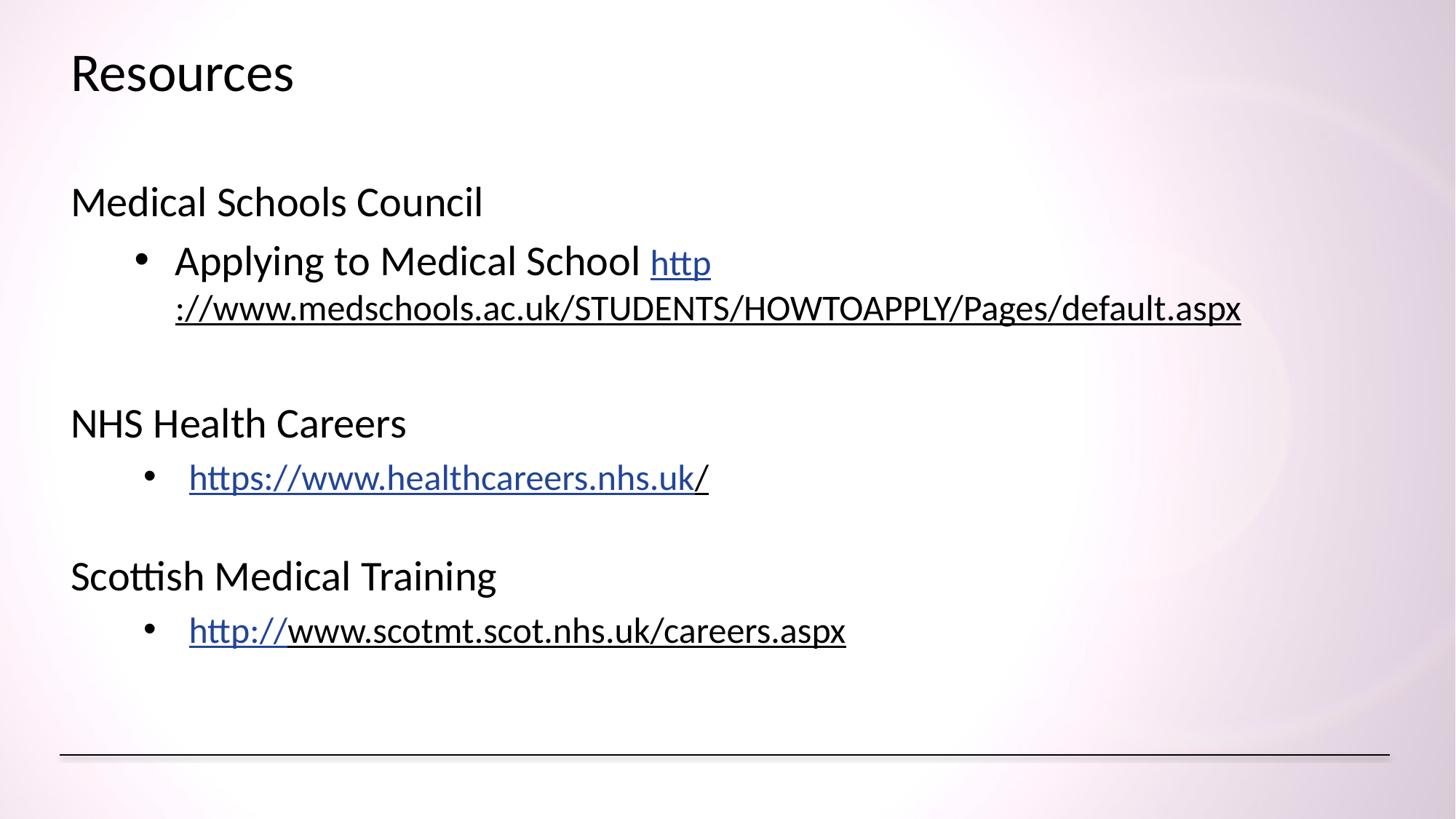

# Resources
Medical Schools Council
Applying to Medical School http://www.medschools.ac.uk/STUDENTS/HOWTOAPPLY/Pages/default.aspx

NHS Health Careers
https://www.healthcareers.nhs.uk/

Scottish Medical Training
http://www.scotmt.scot.nhs.uk/careers.aspx